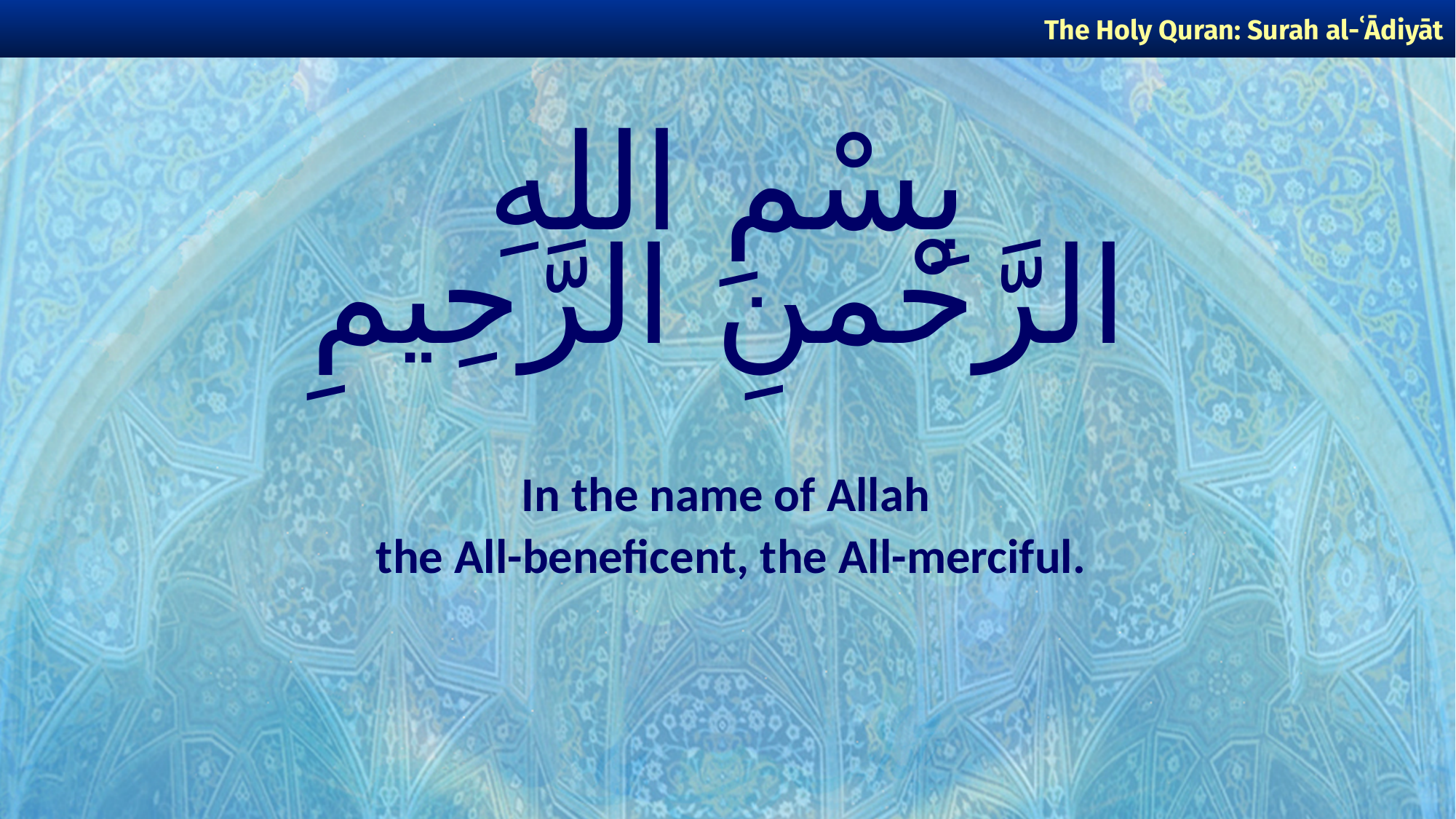

The Holy Quran: Surah al-ʿĀdiyāt
# بِسْمِ اللهِ الرَّحْمنِ الرَّحِيمِ
In the name of Allah
the All-beneficent, the All-merciful.